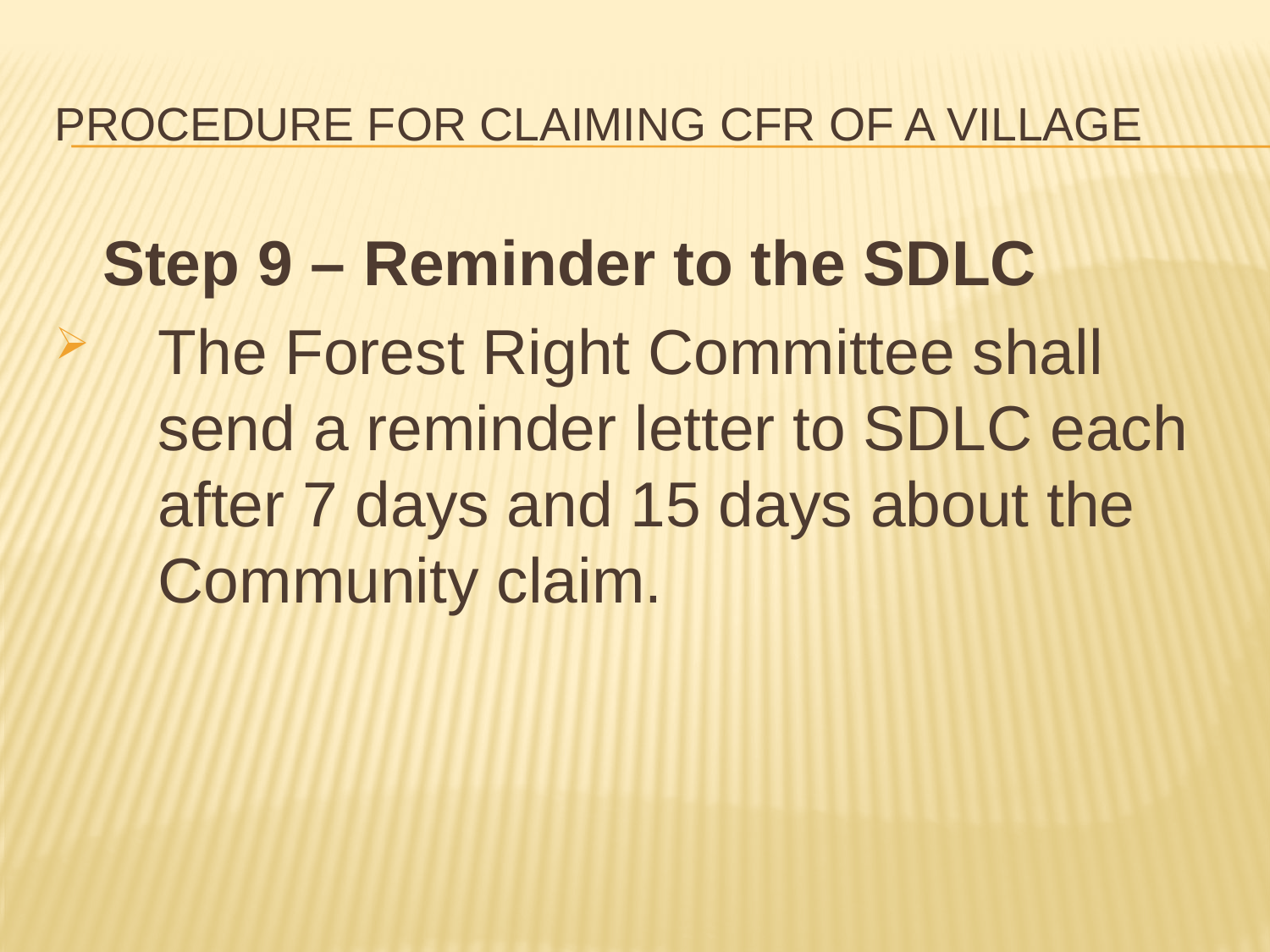

# Procedure for Claiming CFR of a Village
	Step 9 – Reminder to the SDLC
The Forest Right Committee shall send a reminder letter to SDLC each after 7 days and 15 days about the Community claim.